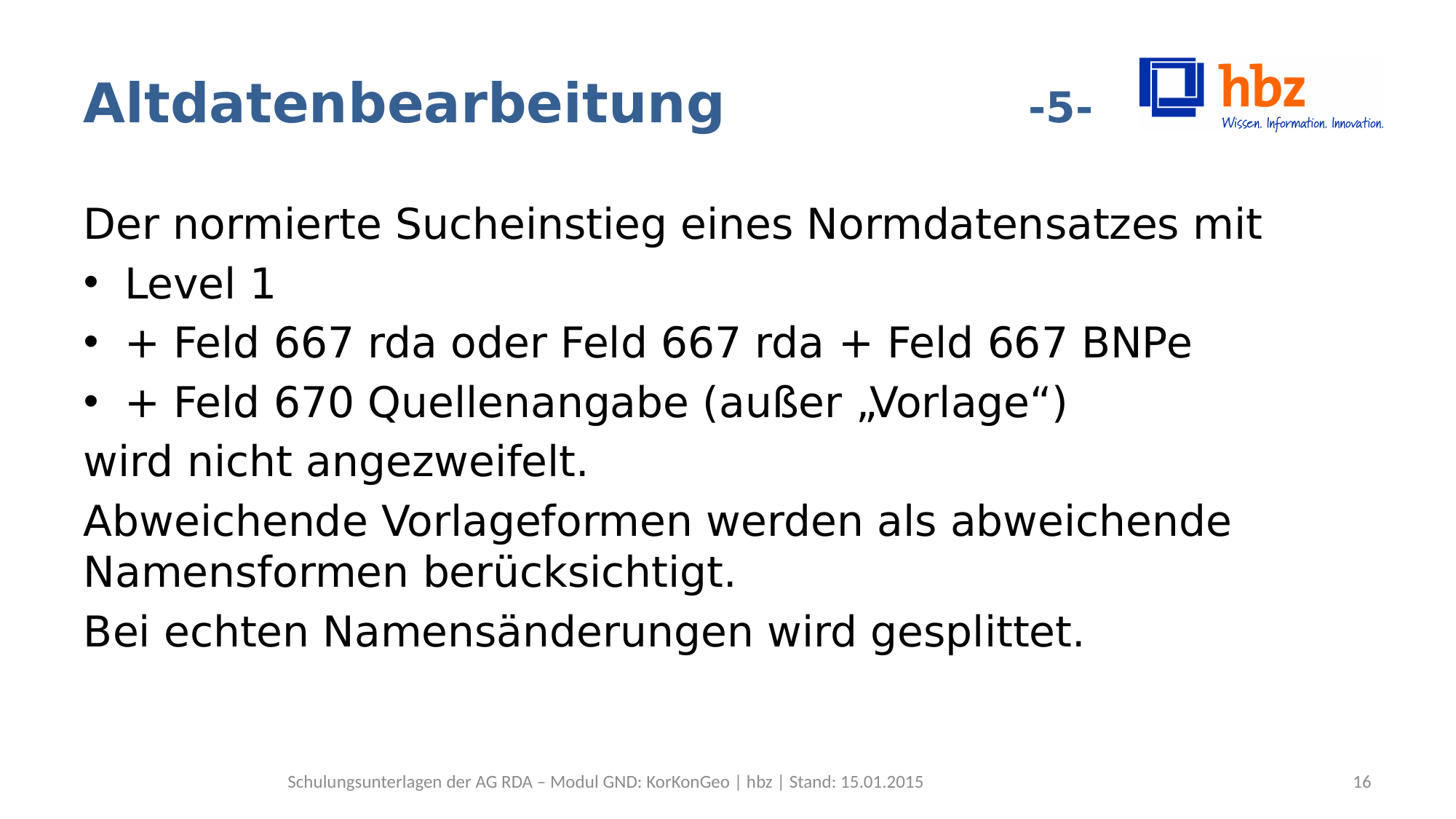

# Altdatenbearbeitung                -5-
Der normierte Sucheinstieg eines Normdatensatzes mit
Level 1
+ Feld 667 rda oder Feld 667 rda + Feld 667 BNPe
+ Feld 670 Quellenangabe (außer „Vorlage“)
wird nicht angezweifelt.
Abweichende Vorlageformen werden als abweichende Namensformen berücksichtigt.
Bei echten Namensänderungen wird gesplittet.

Schulungsunterlagen der AG RDA – Modul GND: KorKonGeo | hbz | Stand: 15.01.2015
16